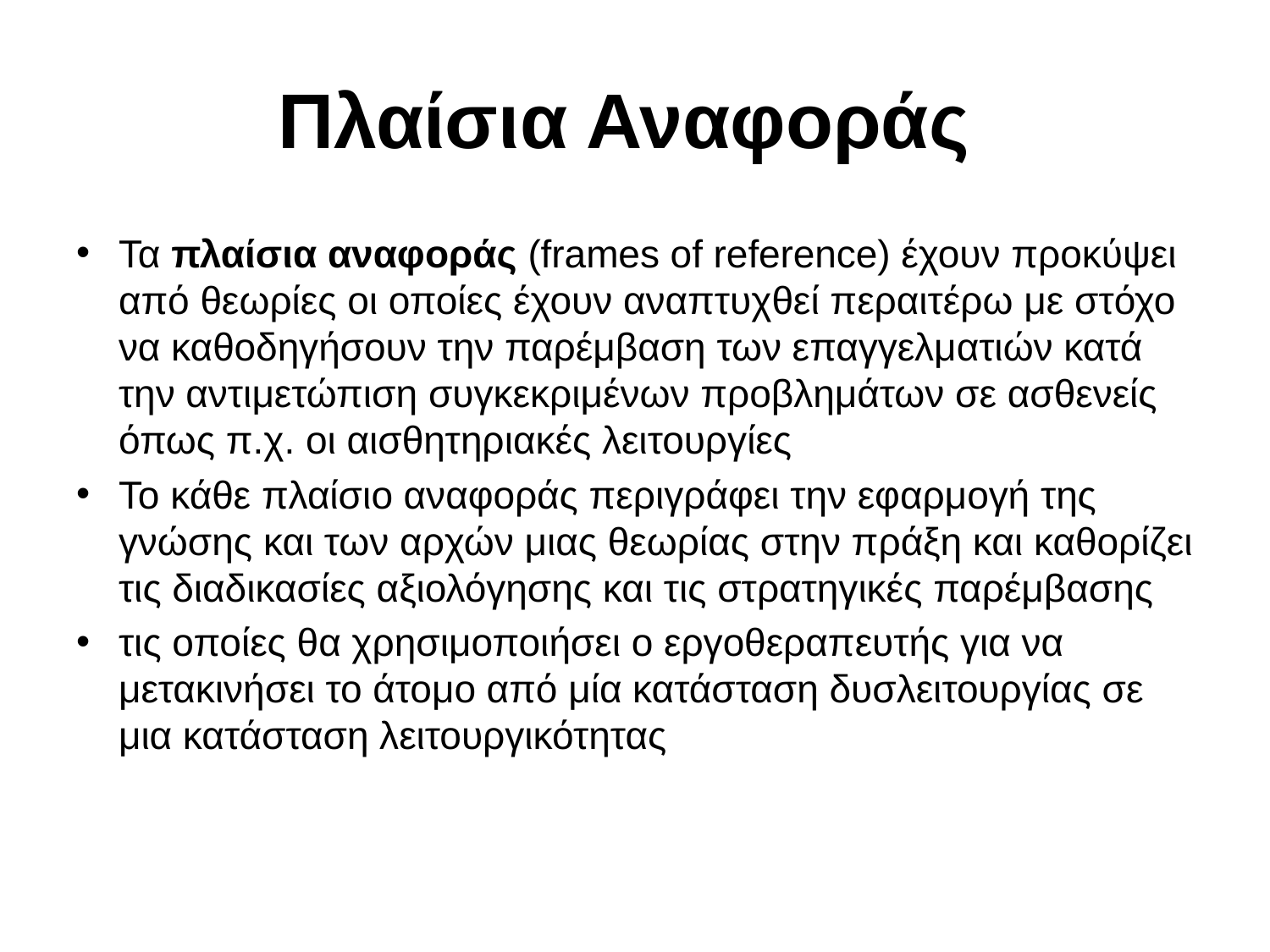

# Πλαίσια Αναφοράς
Τα πλαίσια αναφοράς (frames of reference) έχουν προκύψει από θεωρίες οι οποίες έχουν αναπτυχθεί περαιτέρω με στόχο να καθοδηγήσουν την παρέμβαση των επαγγελματιών κατά την αντιμετώπιση συγκεκριμένων προβλημάτων σε ασθενείς όπως π.χ. οι αισθητηριακές λειτουργίες
Το κάθε πλαίσιο αναφοράς περιγράφει την εφαρμογή της γνώσης και των αρχών μιας θεωρίας στην πράξη και καθορίζει τις διαδικασίες αξιολόγησης και τις στρατηγικές παρέμβασης
τις οποίες θα χρησιμοποιήσει ο εργοθεραπευτής για να μετακινήσει το άτομο από μία κατάσταση δυσλειτουργίας σε μια κατάσταση λειτουργικότητας